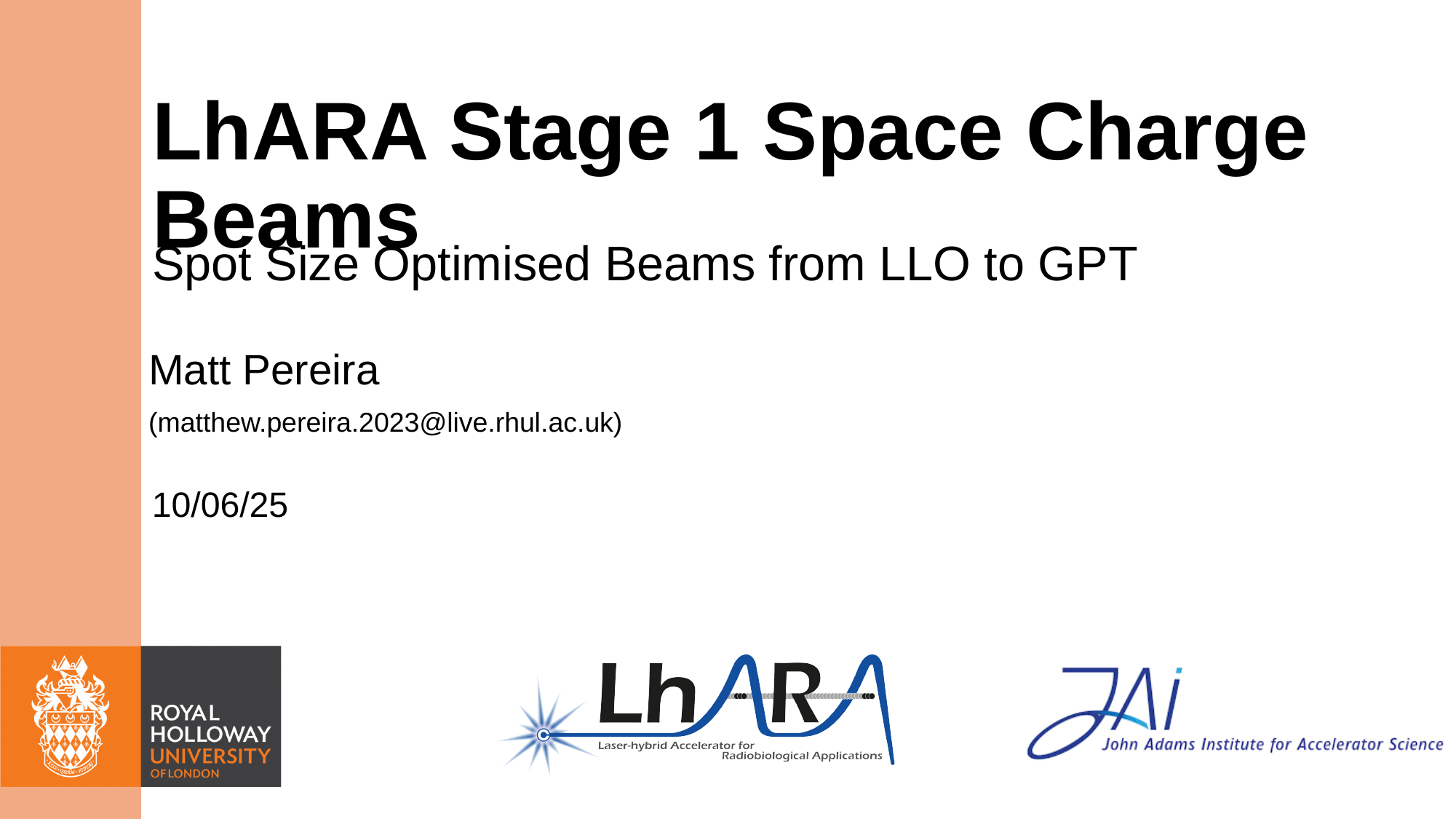

# LhARA Stage 1 Space Charge Beams
Spot Size Optimised Beams from LLO to GPT
10/06/25